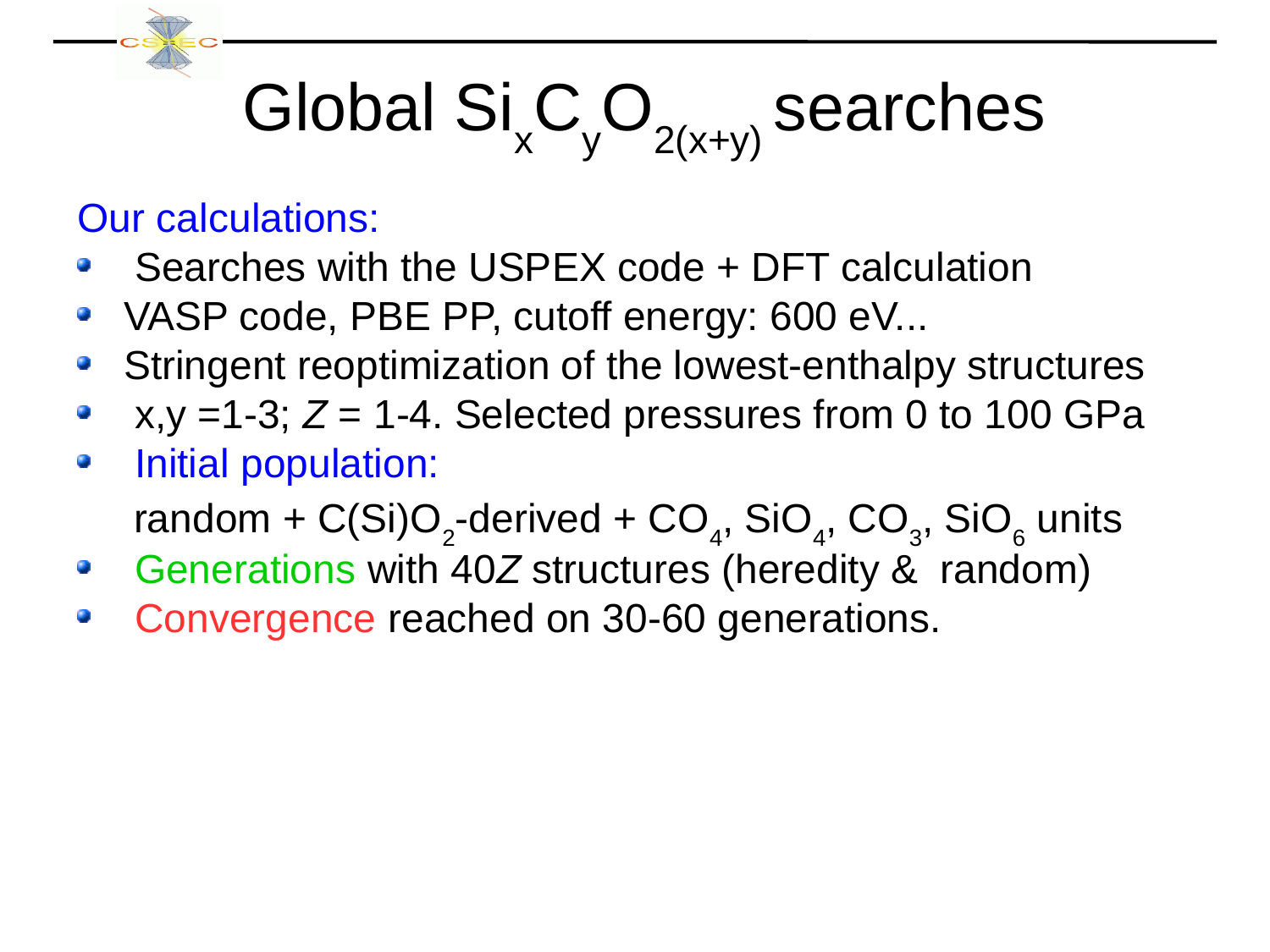

Global SixCyO2(x+y) searches
Our calculations:
 Searches with the USPEX code + DFT calculation
VASP code, PBE PP, cutoff energy: 600 eV...
Stringent reoptimization of the lowest-enthalpy structures
 x,y =1-3; Z = 1-4. Selected pressures from 0 to 100 GPa
 Initial population:
     random + C(Si)O2-derived + CO4, SiO4, CO3, SiO6 units
 Generations with 40Z structures (heredity &  random)
 Convergence reached on 30-60 generations.